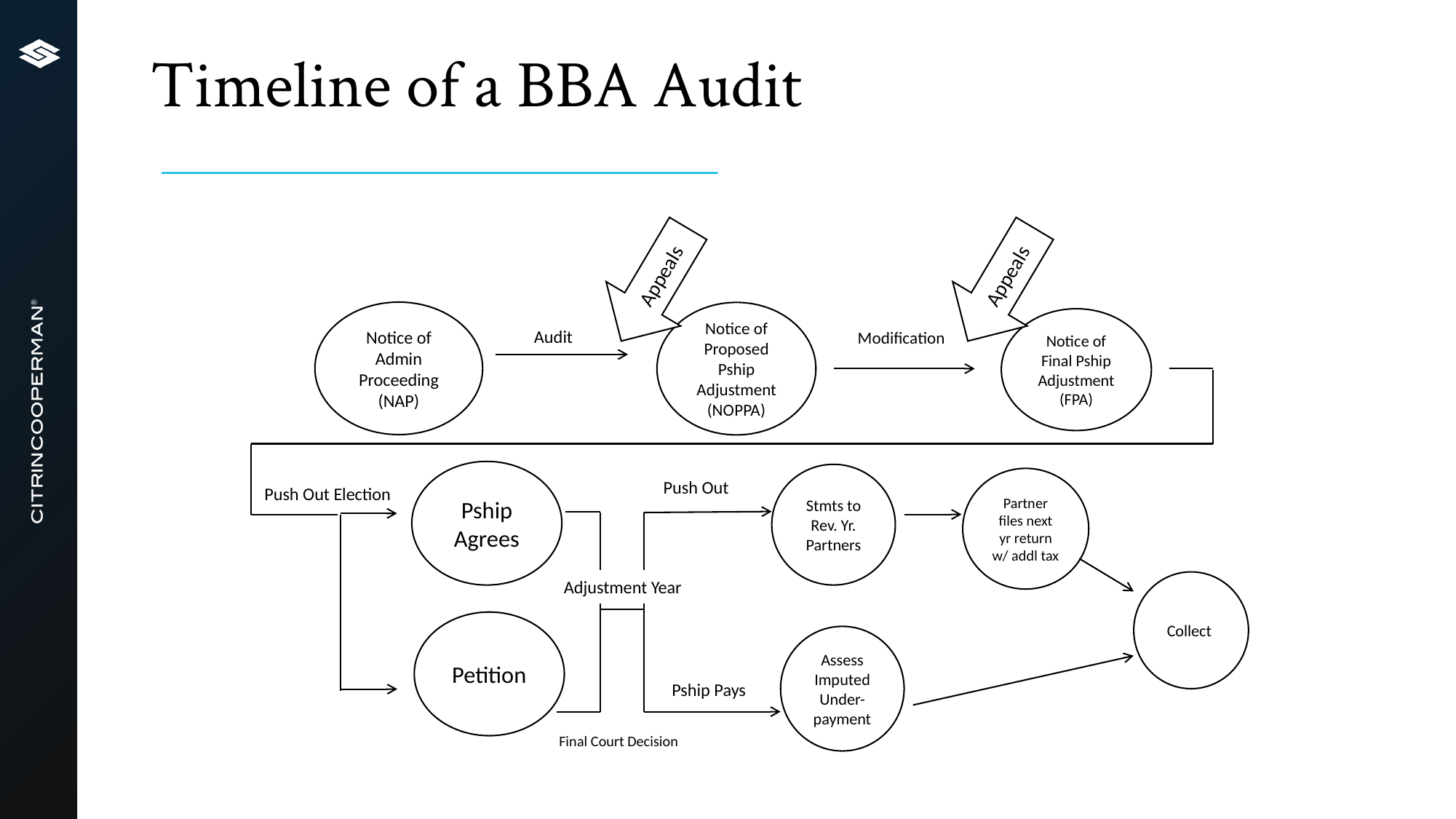

# Timeline of a BBA Audit
Appeals
Appeals
Notice of Admin Proceeding (NAP)
Notice of Proposed Pship Adjustment (NOPPA)
Notice of Final Pship Adjustment (FPA)
Audit
Modification
Pship Agrees
Stmts to Rev. Yr. Partners
Partner files next yr return w/ addl tax
Push Out
Push Out Election
Adjustment Year
Collect
Petition
Assess Imputed Under-payment
Pship Pays
Final Court Decision